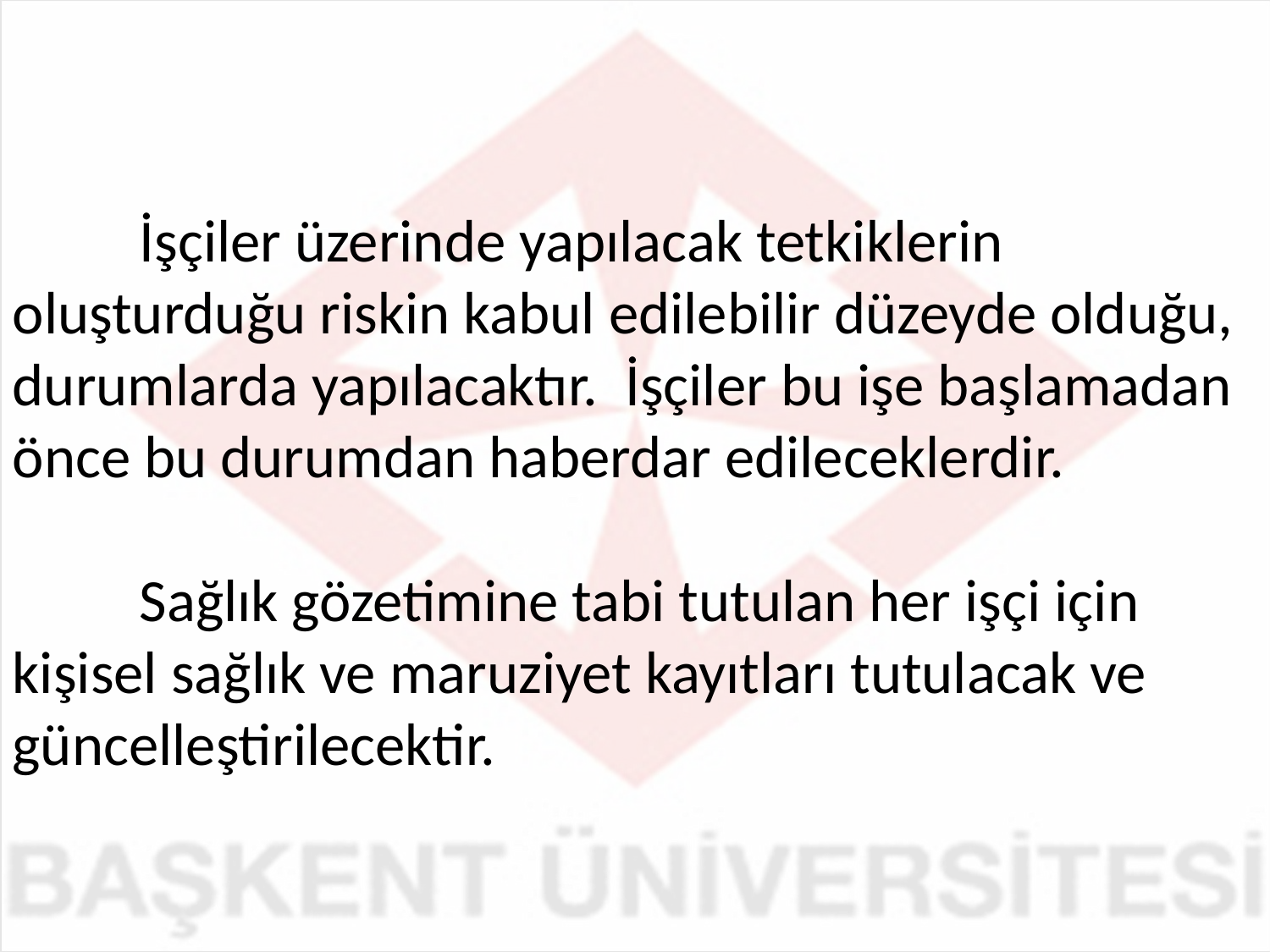

İşçiler üzerinde yapılacak tetkiklerin oluşturduğu riskin kabul edilebilir düzeyde olduğu, durumlarda yapılacaktır.  İşçiler bu işe başlamadan önce bu durumdan haberdar edileceklerdir.

 	Sağlık gözetimine tabi tutulan her işçi için kişisel sağlık ve maruziyet kayıtları tutulacak ve güncelleştirilecektir.